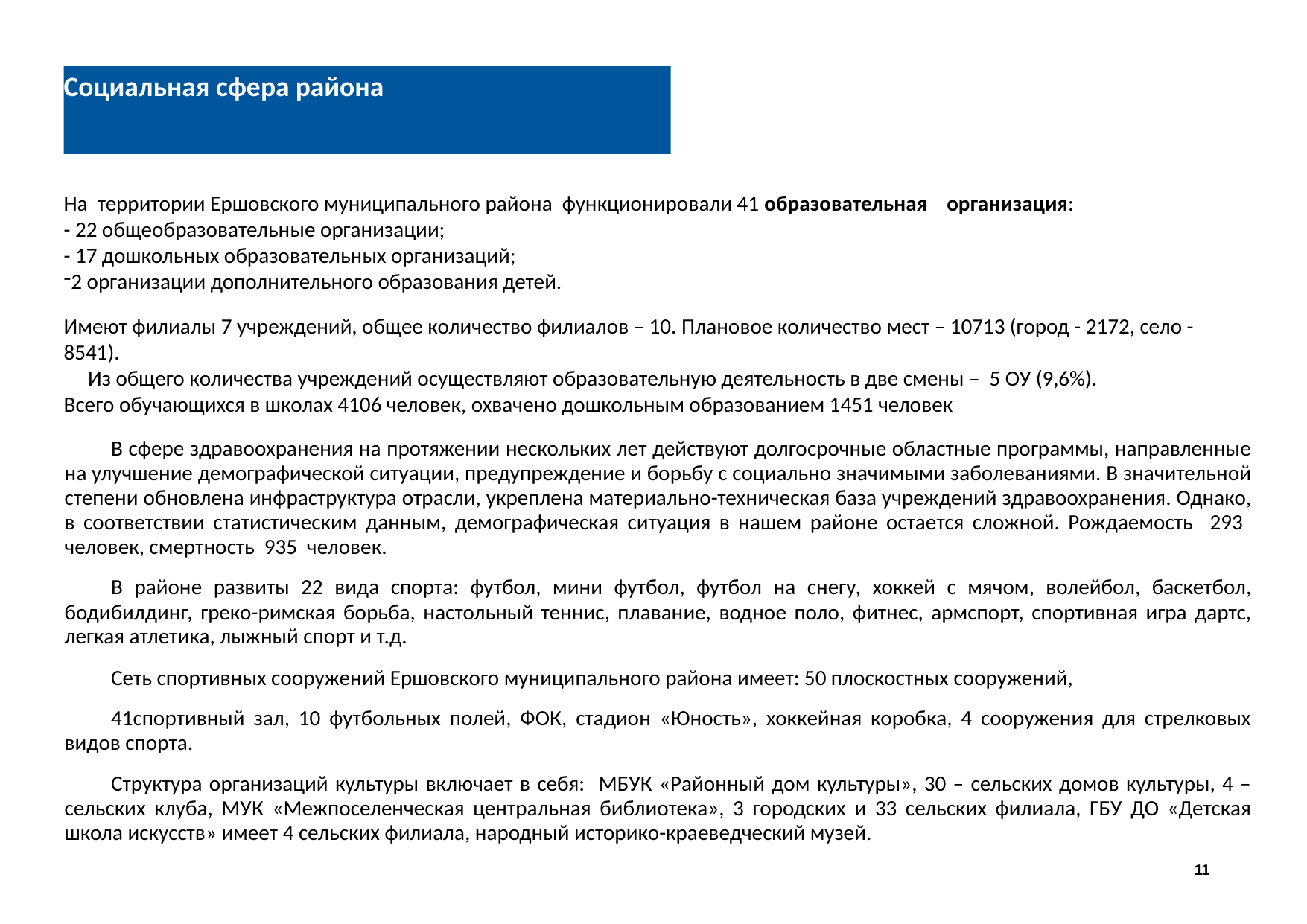

Социальная сфера района
На  территории Ершовского муниципального района  функционировали 41 образовательная    организация:
- 22 общеобразовательные организации;
- 17 дошкольных образовательных организаций;
2 организации дополнительного образования детей.

Имеют филиалы 7 учреждений, общее количество филиалов – 10. Плановое количество мест – 10713 (город - 2172, село - 8541).
     Из общего количества учреждений осуществляют образовательную деятельность в две смены –  5 ОУ (9,6%).
Всего обучающихся в школах 4106 человек, охвачено дошкольным образованием 1451 человек
В сфере здравоохранения на протяжении нескольких лет действуют долгосрочные областные программы, направленные на улучшение демографической ситуации, предупреждение и борьбу с социально значимыми заболеваниями. В значительной степени обновлена инфраструктура отрасли, укреплена материально-техническая база учреждений здравоохранения. Однако, в соответствии статистическим данным, демографическая ситуация в нашем районе остается сложной. Рождаемость  293  человек, смертность  935  человек.
В районе развиты 22 вида спорта: футбол, мини футбол, футбол на снегу, хоккей с мячом, волейбол, баскетбол, бодибилдинг, греко-римская борьба, настольный теннис, плавание, водное поло, фитнес, армспорт, спортивная игра дартс, легкая атлетика, лыжный спорт и т.д.
Сеть спортивных сооружений Ершовского муниципального района имеет: 50 плоскостных сооружений,
41спортивный зал, 10 футбольных полей, ФОК, стадион «Юность», хоккейная коробка, 4 сооружения для стрелковых видов спорта.
Структура организаций культуры включает в себя:  МБУК «Районный дом культуры», 30 – сельских домов культуры, 4 – сельских клуба, МУК «Межпоселенческая центральная библиотека», 3 городских и 33 сельских филиала, ГБУ ДО «Детская школа искусств» имеет 4 сельских филиала, народный историко-краеведческий музей.
11